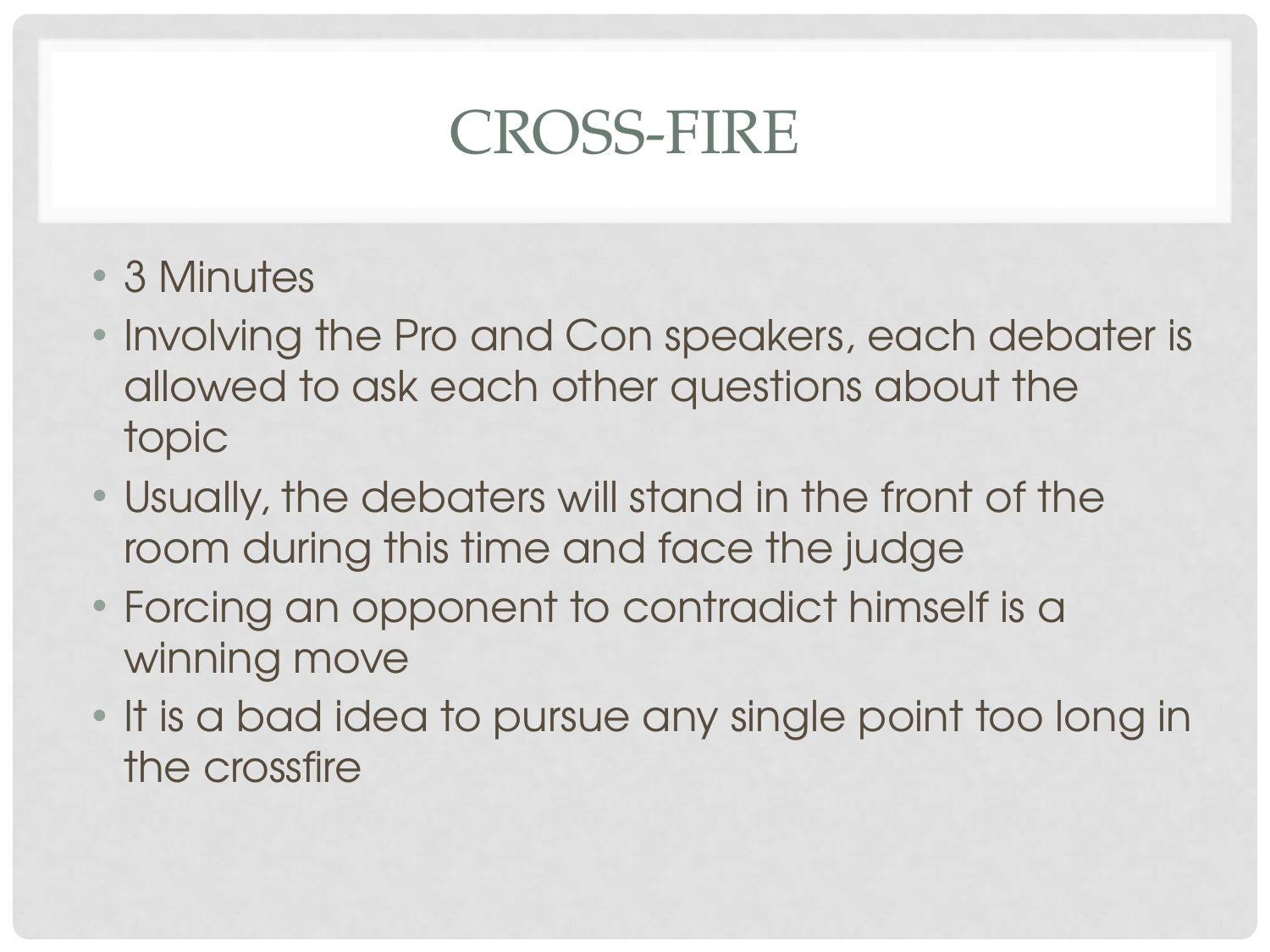

# Cross-fire
3 Minutes
Involving the Pro and Con speakers, each debater is allowed to ask each other questions about the topic
Usually, the debaters will stand in the front of the room during this time and face the judge
Forcing an opponent to contradict himself is a winning move
It is a bad idea to pursue any single point too long in the crossfire